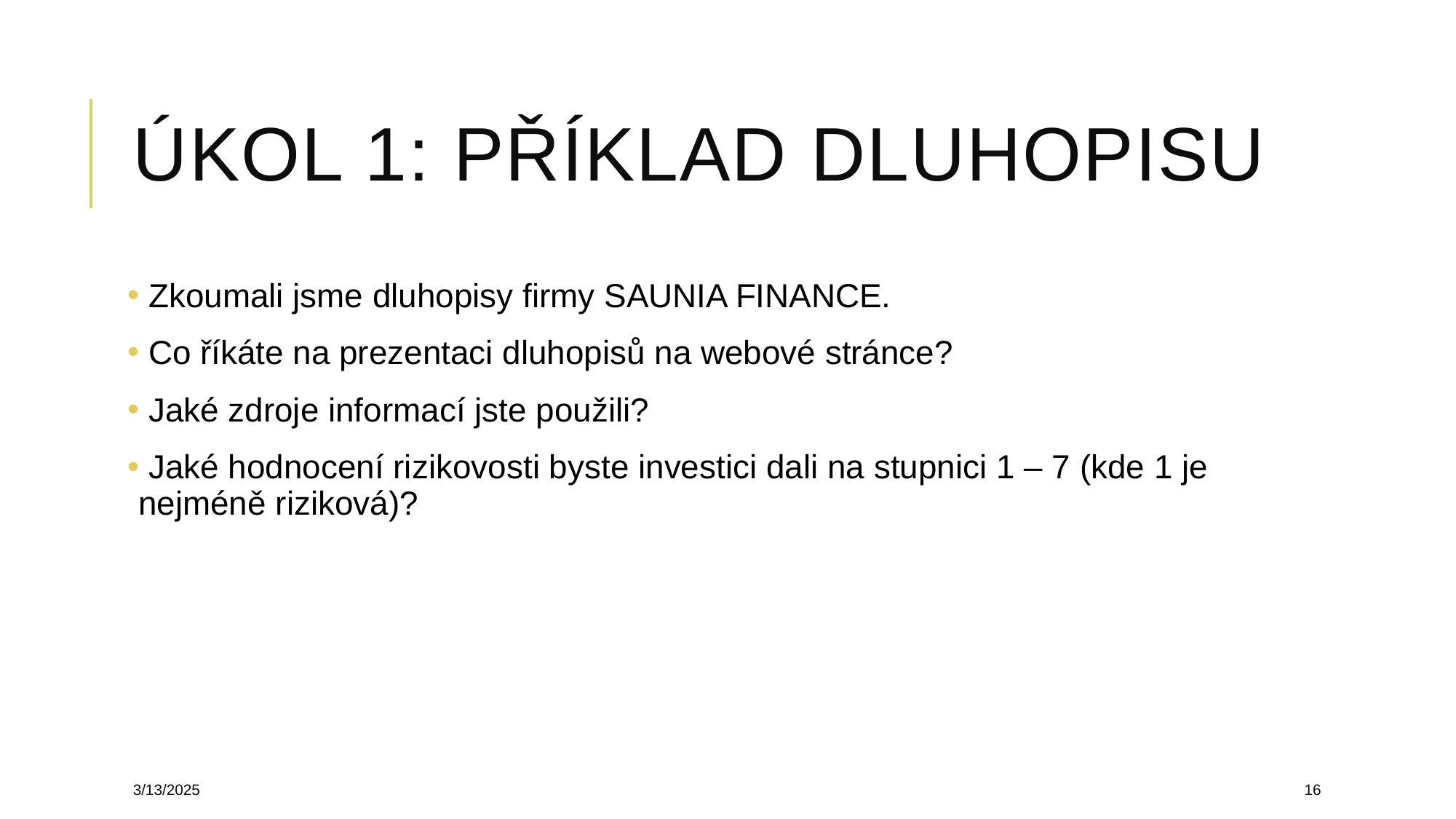

# ÚKOL 1: příklad dluhopisu
 Zkoumali jsme dluhopisy firmy SAUNIA FINANCE.
 Co říkáte na prezentaci dluhopisů na webové stránce?
 Jaké zdroje informací jste použili?
 Jaké hodnocení rizikovosti byste investici dali na stupnici 1 – 7 (kde 1 je nejméně riziková)?

3/13/2025
16